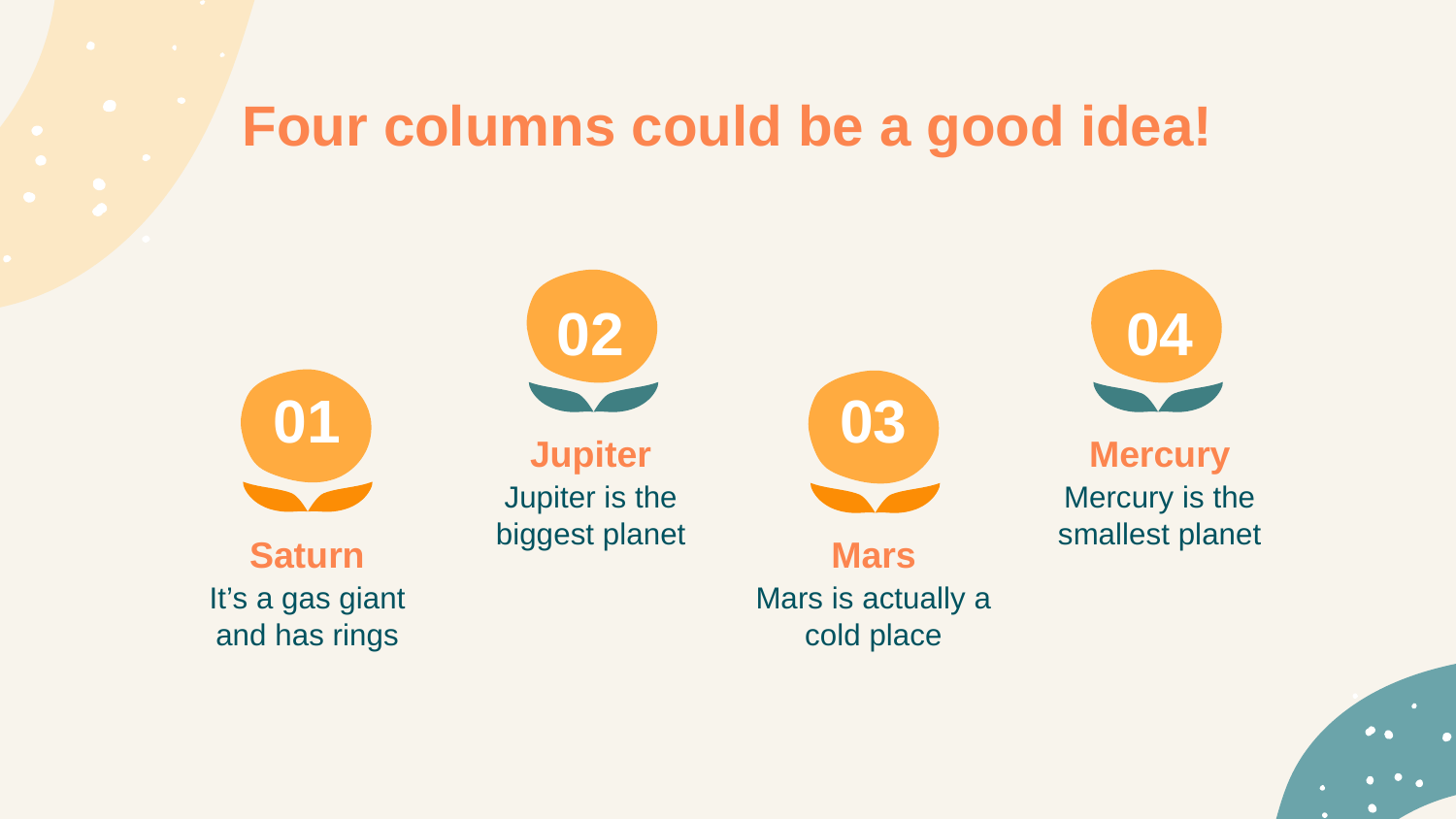

Four columns could be a good idea!

02
04
01
03

Jupiter
Mercury
Jupiter is the biggest planet
Mercury is the smallest planet
# Saturn
Mars
It’s a gas giant and has rings
Mars is actually a cold place